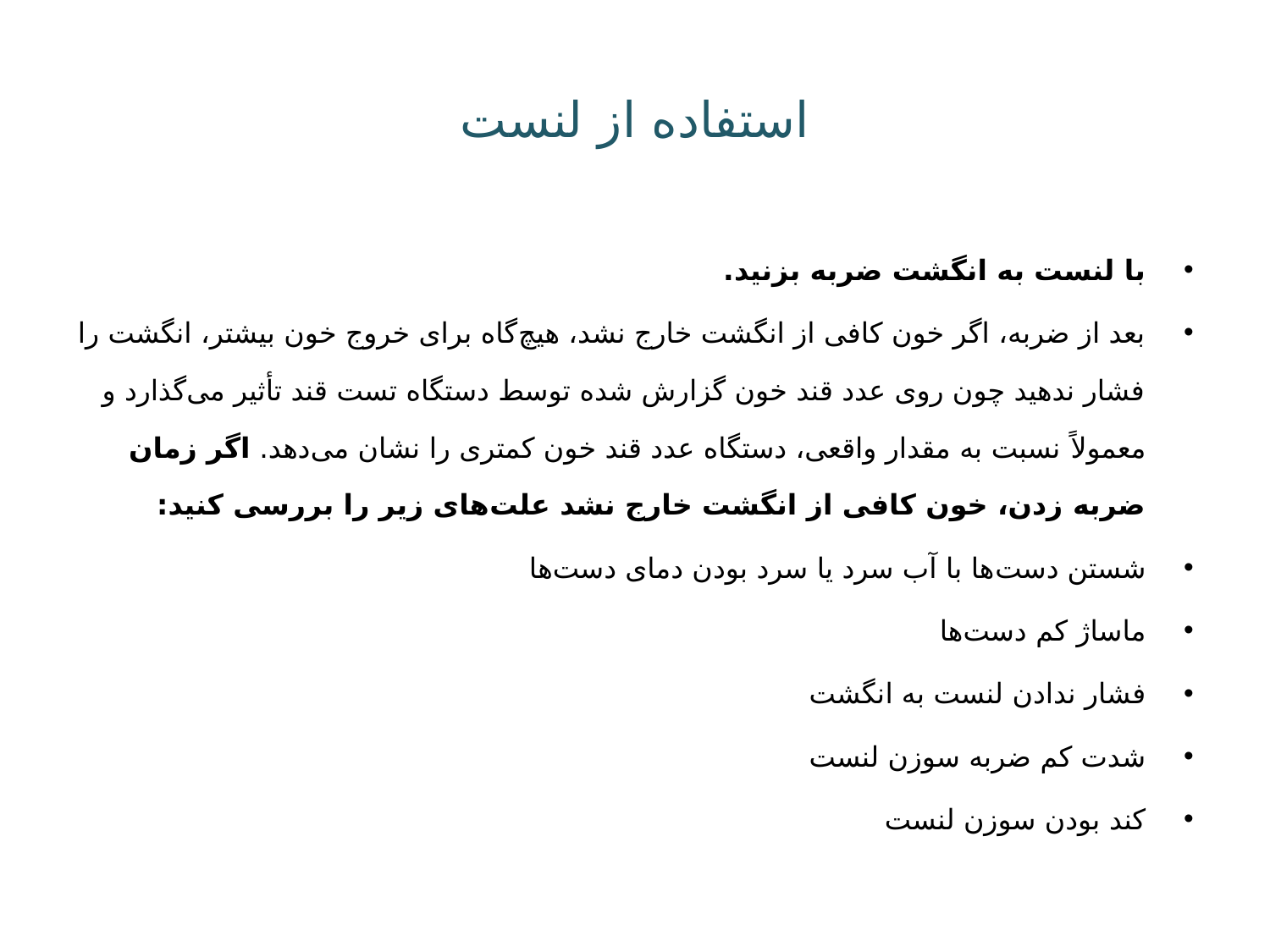

# استفاده از لنست
با لنست به انگشت ضربه بزنید.
بعد از ضربه، اگر خون کافی از انگشت خارج نشد، هیچ‌گاه برای خروج خون بیشتر، انگشت را فشار ندهید چون روی عدد قند خون گزارش شده توسط دستگاه تست قند تأثیر می‌گذارد و معمولاً نسبت به مقدار واقعی، دستگاه عدد قند خون کمتری را نشان می‌دهد. اگر زمان ضربه زدن، خون کافی از انگشت خارج نشد علت‌های زیر را بررسی کنید:
شستن دست‌ها با آب سرد یا سرد بودن دمای دست‌ها
ماساژ کم دست‌ها
فشار ندادن لنست به انگشت
شدت کم ضربه سوزن لنست
کند بودن سوزن لنست